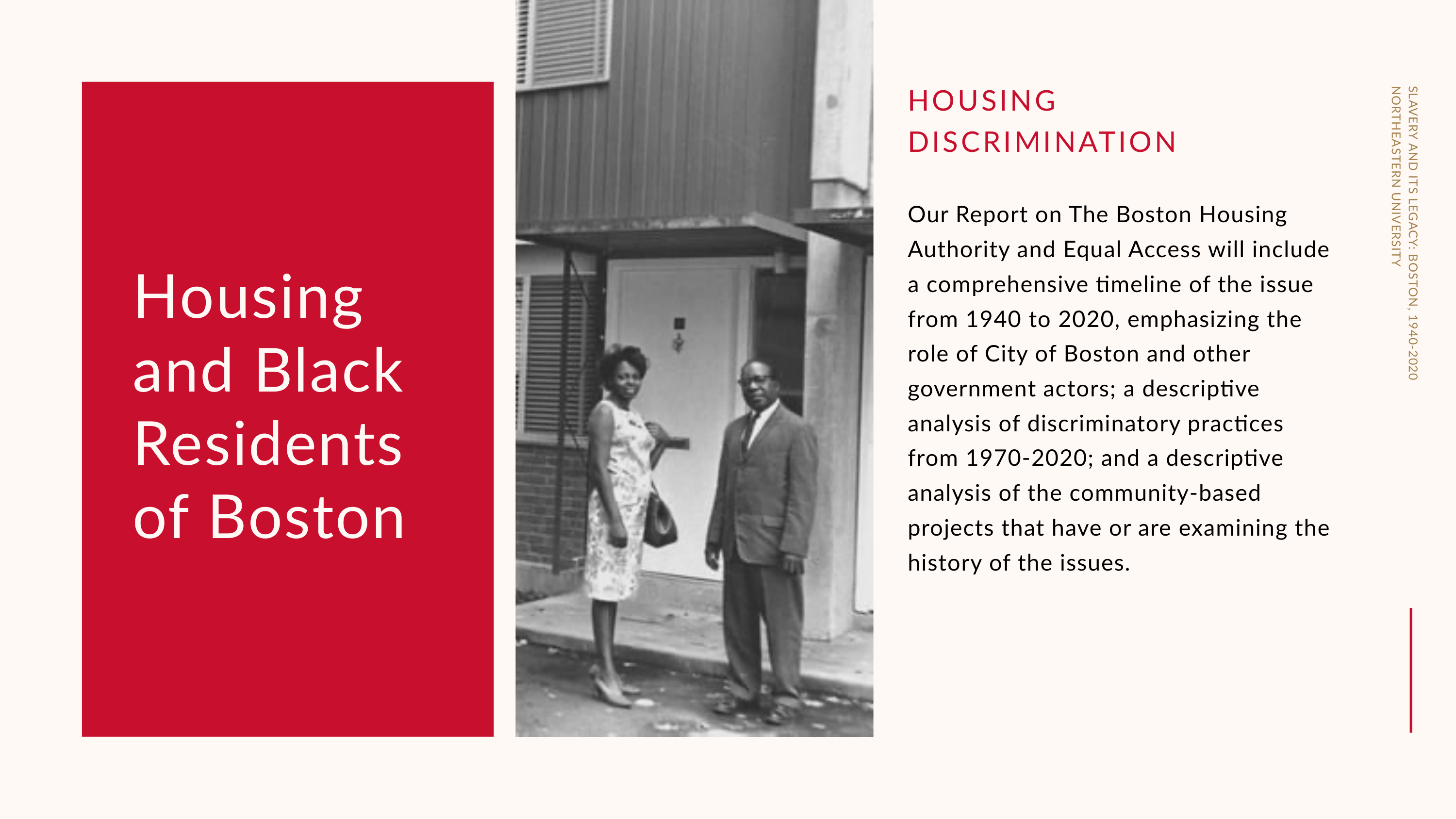

HOUSING DISCRIMINATION

SLAVERY AND ITS LEGACY: BOSTON, 1940-2020
NORTHEASTERN UNIVERSITY

Our Report on The Boston Housing Authority and Equal Access will include a comprehensive timeline of the issue from 1940 to 2020, emphasizing the role of City of Boston and other government actors; a descriptive analysis of discriminatory practices from 1970-2020; and a descriptive analysis of the community-based projects that have or are examining the history of the issues.
Housing and Black Residents of Boston